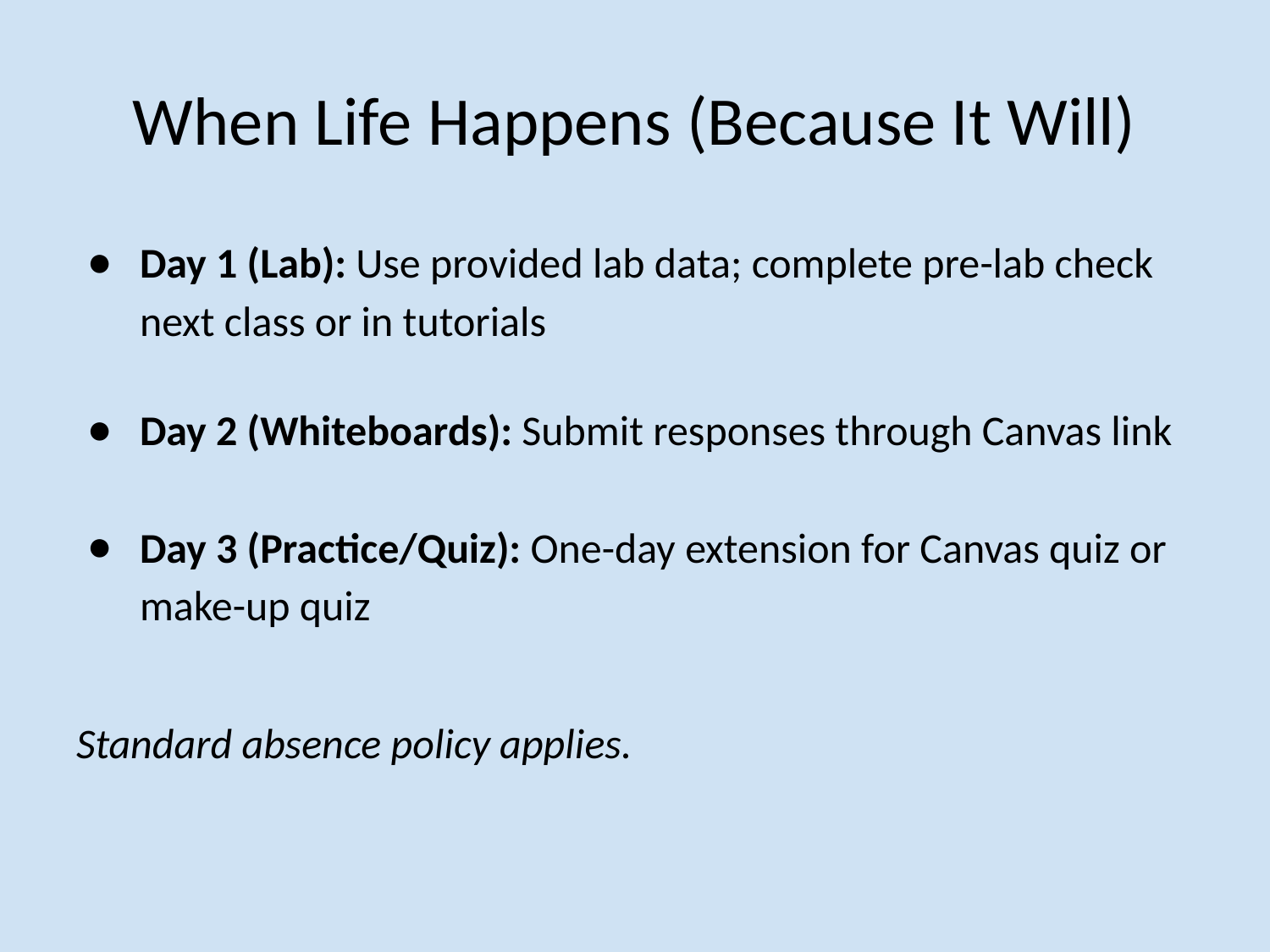

# When Life Happens (Because It Will)
Day 1 (Lab): Use provided lab data; complete pre-lab check next class or in tutorials
Day 2 (Whiteboards): Submit responses through Canvas link
Day 3 (Practice/Quiz): One-day extension for Canvas quiz or make-up quiz
Standard absence policy applies.